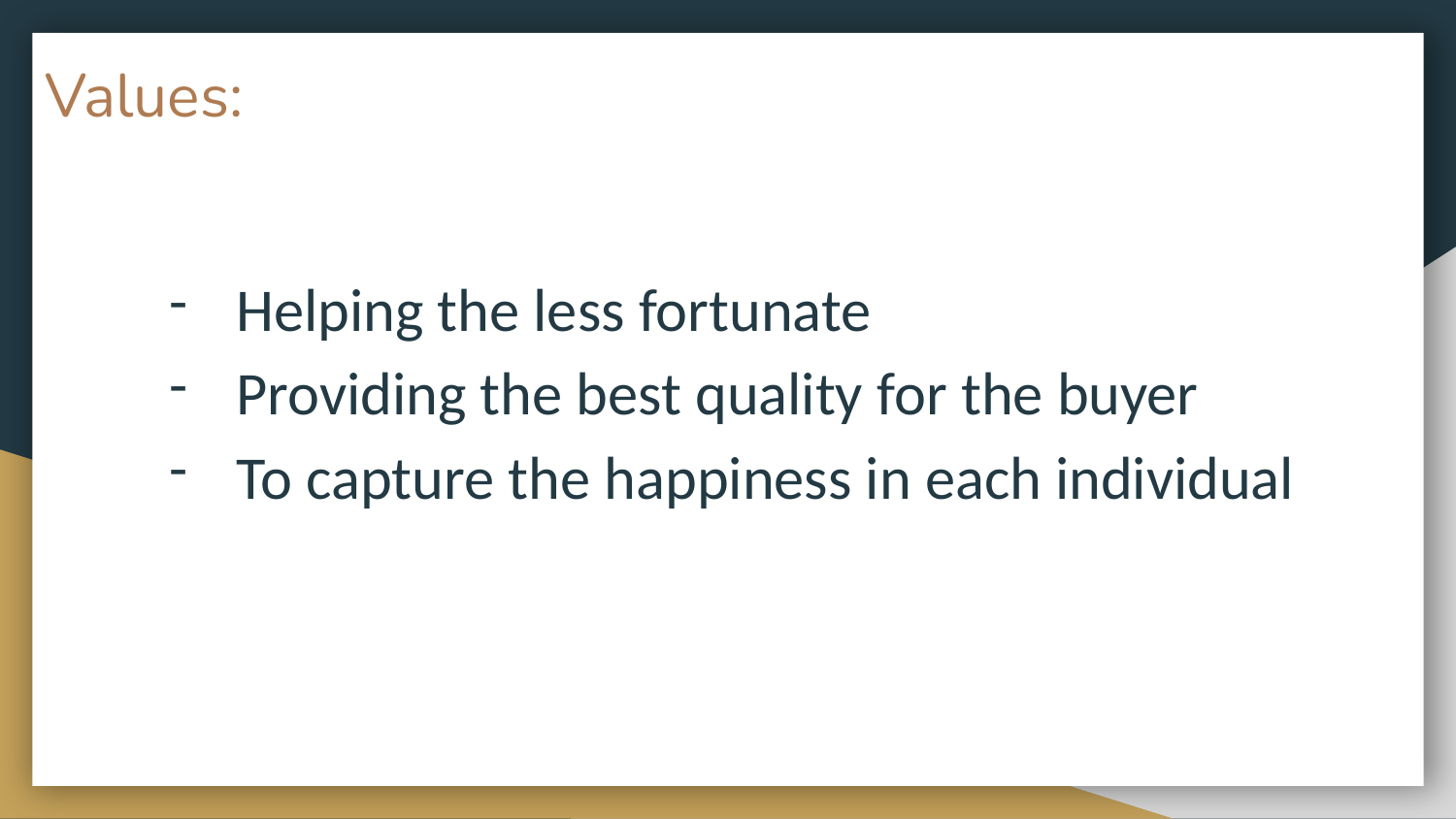

# Values:
Helping the less fortunate
Providing the best quality for the buyer
To capture the happiness in each individual